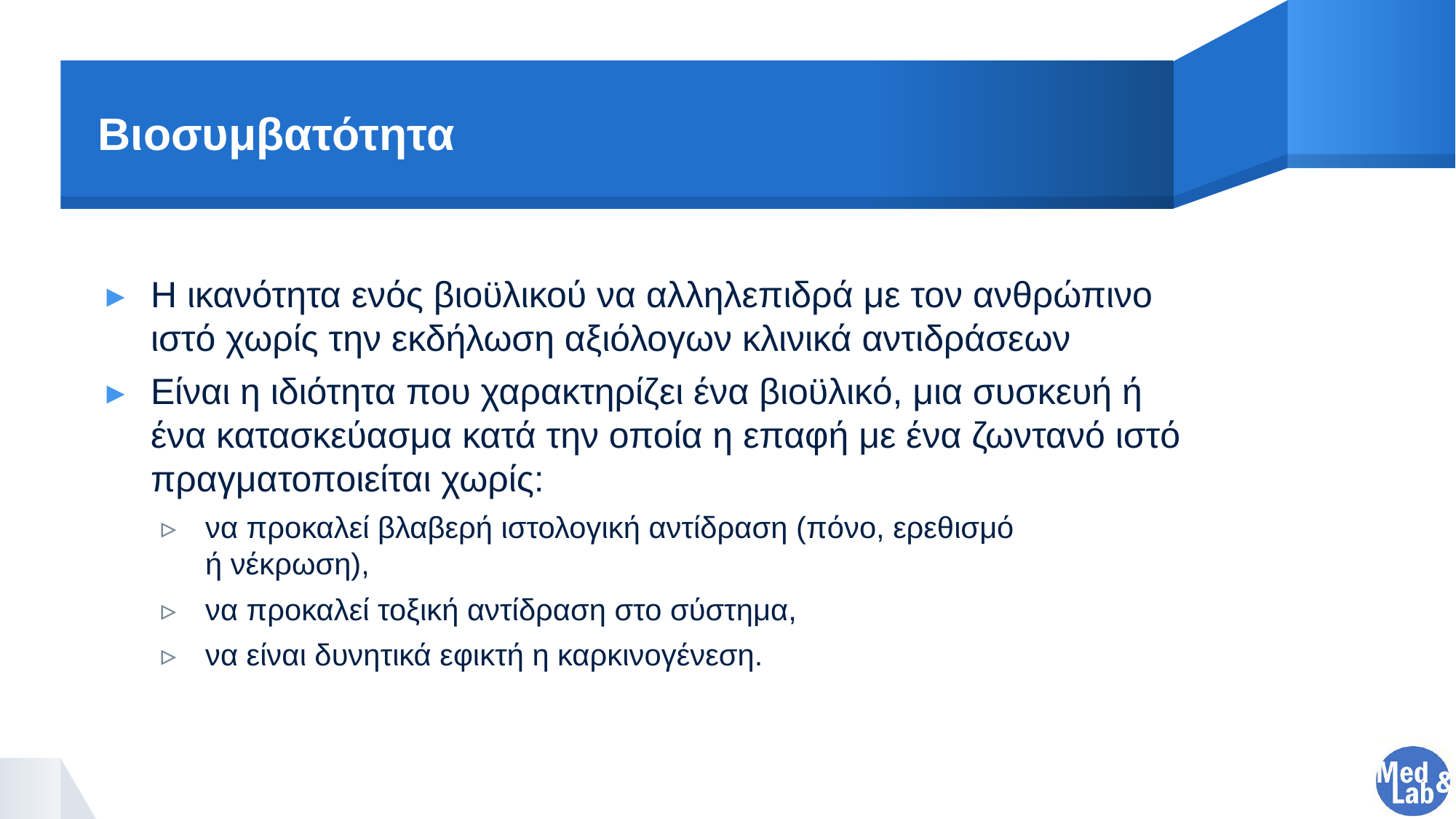

# Βιοσυμβατότητα
Η ικανότητα ενός βιοϋλικού να αλληλεπιδρά με τον ανθρώπινο ιστό χωρίς την εκδήλωση αξιόλογων κλινικά αντιδράσεων
Είναι η ιδιότητα που χαρακτηρίζει ένα βιοϋλικό, μια συσκευή ή
ένα κατασκεύασμα κατά την οποία η επαφή με ένα ζωντανό ιστό πραγματοποιείται χωρίς:
να προκαλεί βλαβερή ιστολογική αντίδραση (πόνο, ερεθισμό
ή νέκρωση),
να προκαλεί τοξική αντίδραση στο σύστημα,
να είναι δυνητικά εφικτή η καρκινογένεση.